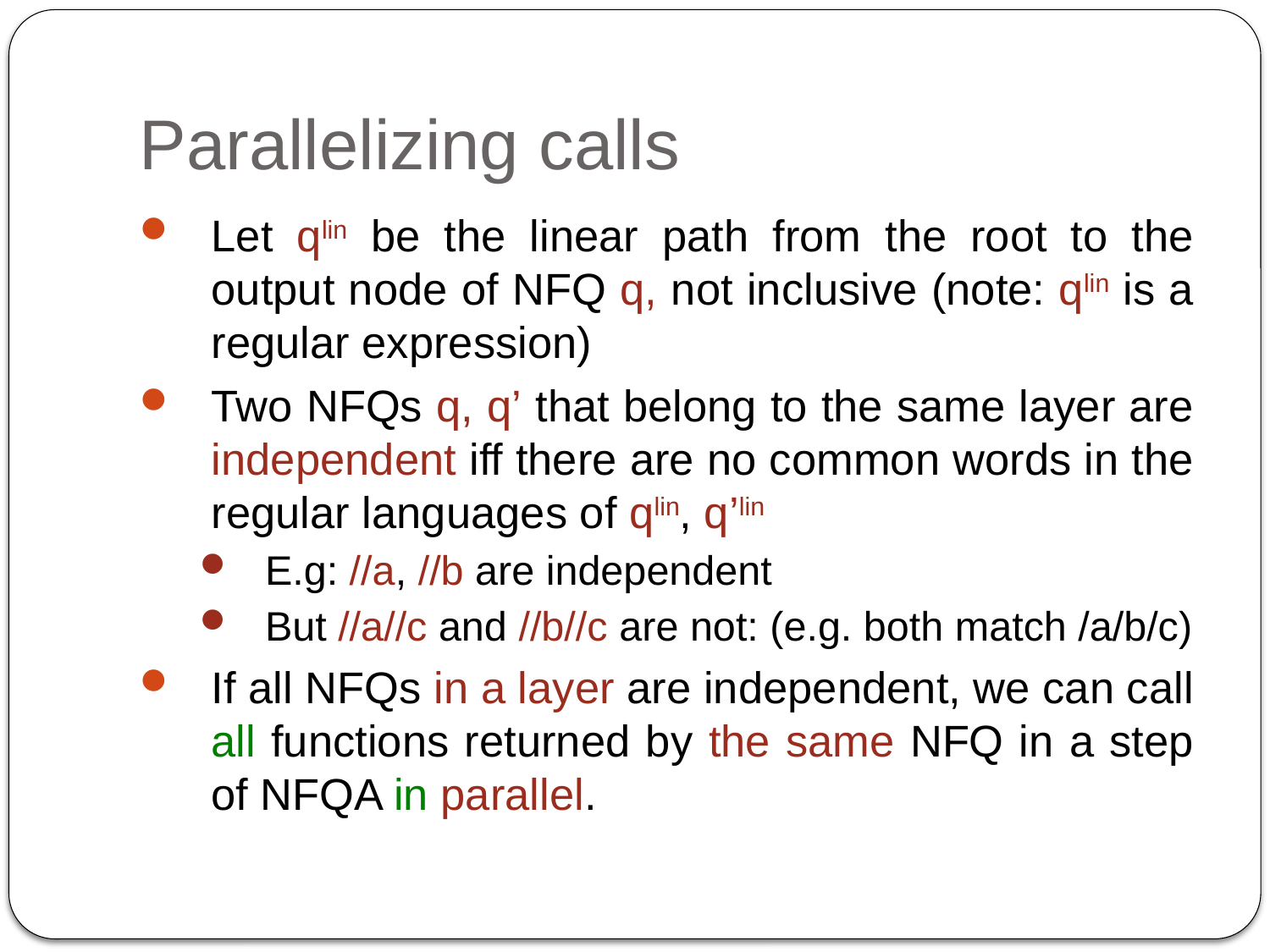

# Parallelizing calls
Let qlin be the linear path from the root to the output node of NFQ q, not inclusive (note: qlin is a regular expression)
Two NFQs q, q’ that belong to the same layer are independent iff there are no common words in the regular languages of qlin, q’lin
E.g: //a, //b are independent
But //a//c and //b//c are not: (e.g. both match /a/b/c)
If all NFQs in a layer are independent, we can call all functions returned by the same NFQ in a step of NFQA in parallel.